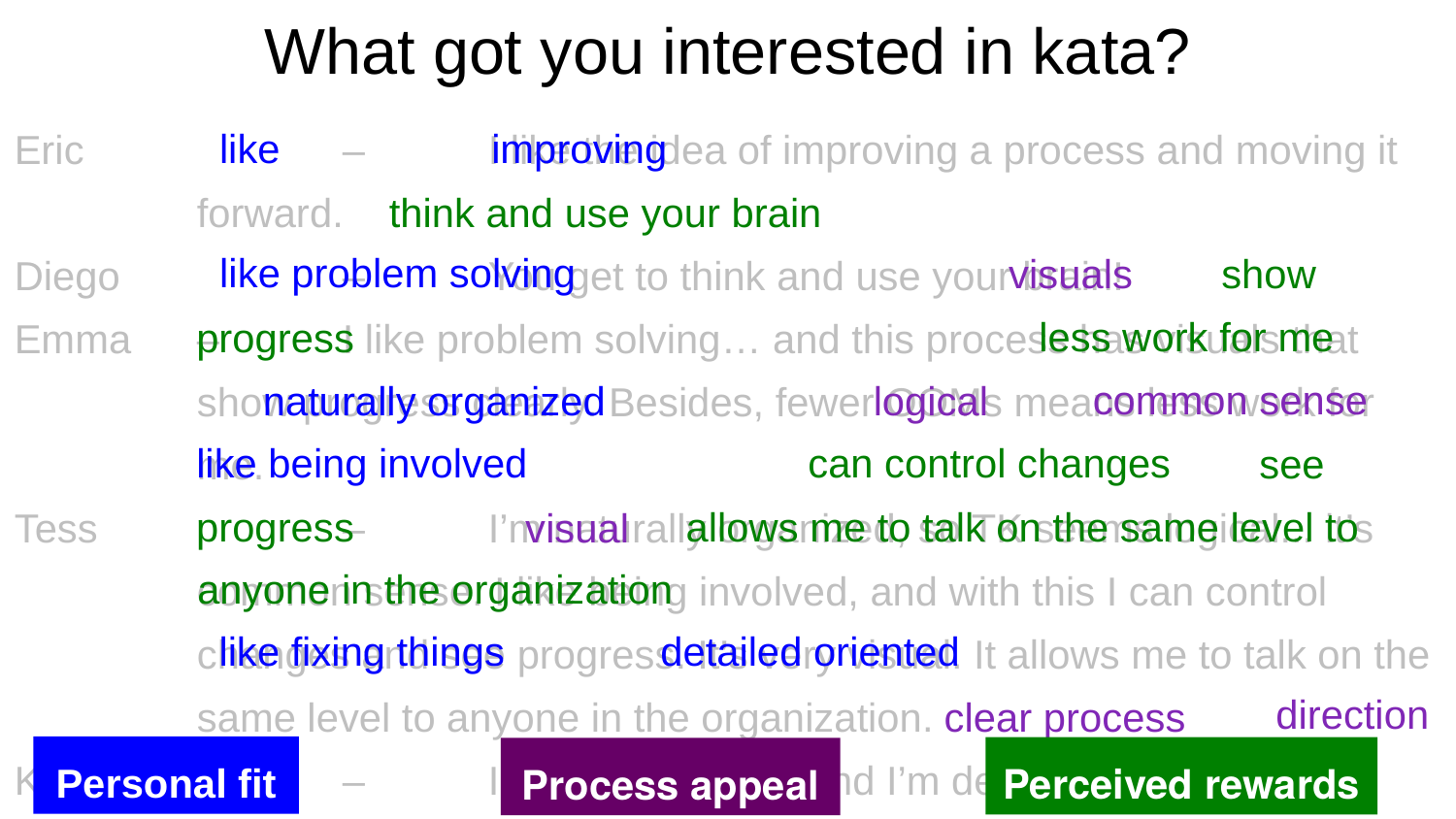

What got you interested in kata?
improving
like
like problem solving
naturally organized
like being involved
detailed oriented
like fixing things
Personal fit
Eric		–	I like the idea of improving a process and moving it forward.
Diego		–	You get to think and use your brain!
Emma	–	I like problem solving… and this process has visuals that show progress clearly. Besides, fewer OOMs means less work for me.
Tess		–	I’m naturally organized, so TK seems logical... it’s common sense. I like being involved, and with this I can control changes and see progress. It’s very visual. It allows me to talk on the same level to anyone in the organization.
Kelly 		–	I like fixing things and I’m detailed oriented, but I frequently don’t know where to start. The kata gives me a clear process and direction.
think and use your brain
show
less work for me
progress
can control changes
see
allows me to talk on the same level to
progress
anyone in the organization
Perceived rewards
visuals
common sense
logical
visual
direction
clear process
Process appeal